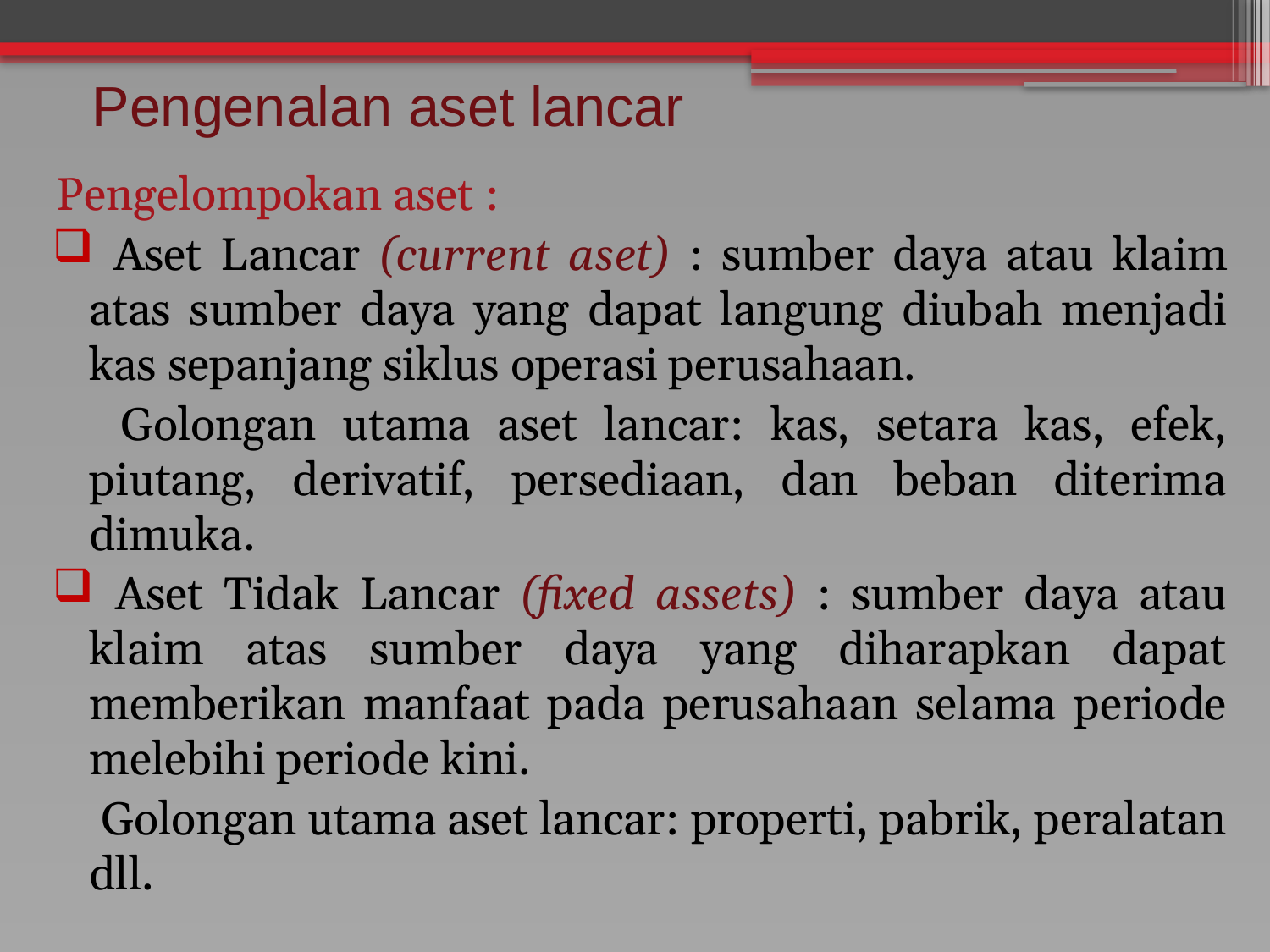

# Pengenalan aset lancar
Pengelompokan aset :
 Aset Lancar (current aset) : sumber daya atau klaim atas sumber daya yang dapat langung diubah menjadi kas sepanjang siklus operasi perusahaan.
  	Golongan utama aset lancar: kas, setara kas, efek, piutang, derivatif, persediaan, dan beban diterima dimuka.
 Aset Tidak Lancar (fixed assets) : sumber daya atau klaim atas sumber daya yang diharapkan dapat memberikan manfaat pada perusahaan selama periode melebihi periode kini.
	 Golongan utama aset lancar: properti, pabrik, peralatan dll.